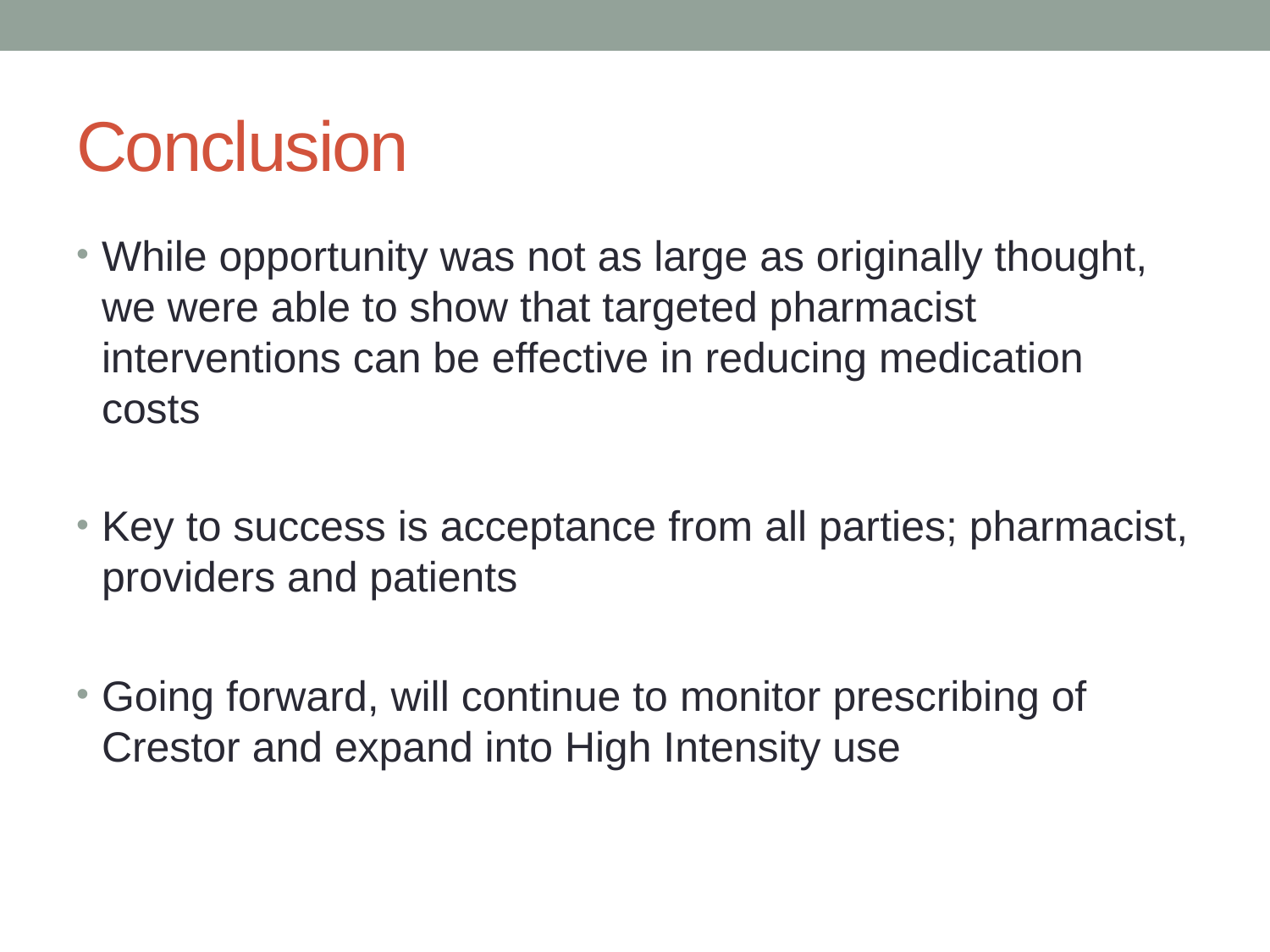

# Conclusion
While opportunity was not as large as originally thought, we were able to show that targeted pharmacist interventions can be effective in reducing medication costs

Key to success is acceptance from all parties; pharmacist, providers and patients

Going forward, will continue to monitor prescribing of Crestor and expand into High Intensity use